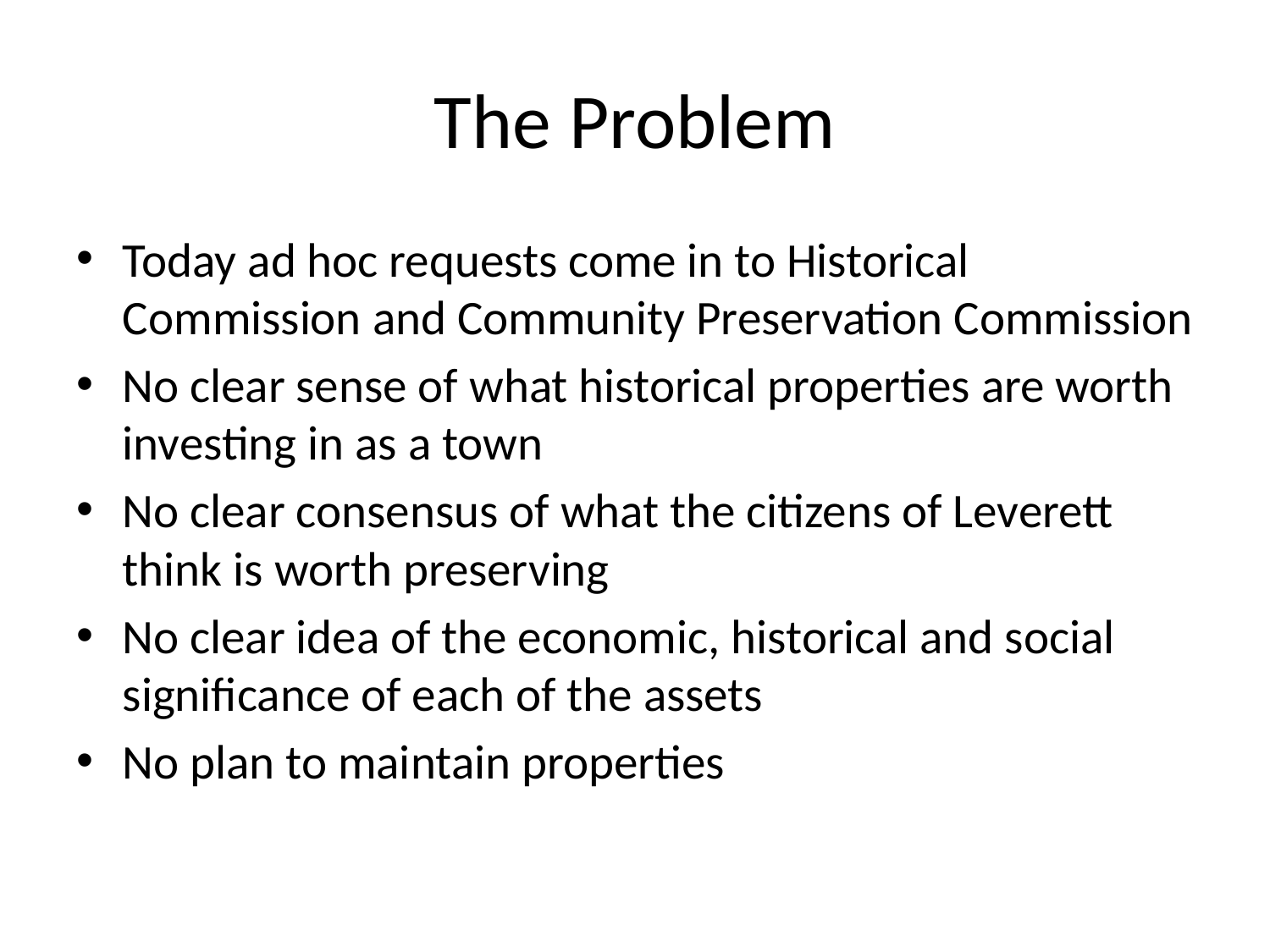

# The Problem
Today ad hoc requests come in to Historical Commission and Community Preservation Commission
No clear sense of what historical properties are worth investing in as a town
No clear consensus of what the citizens of Leverett think is worth preserving
No clear idea of the economic, historical and social significance of each of the assets
No plan to maintain properties